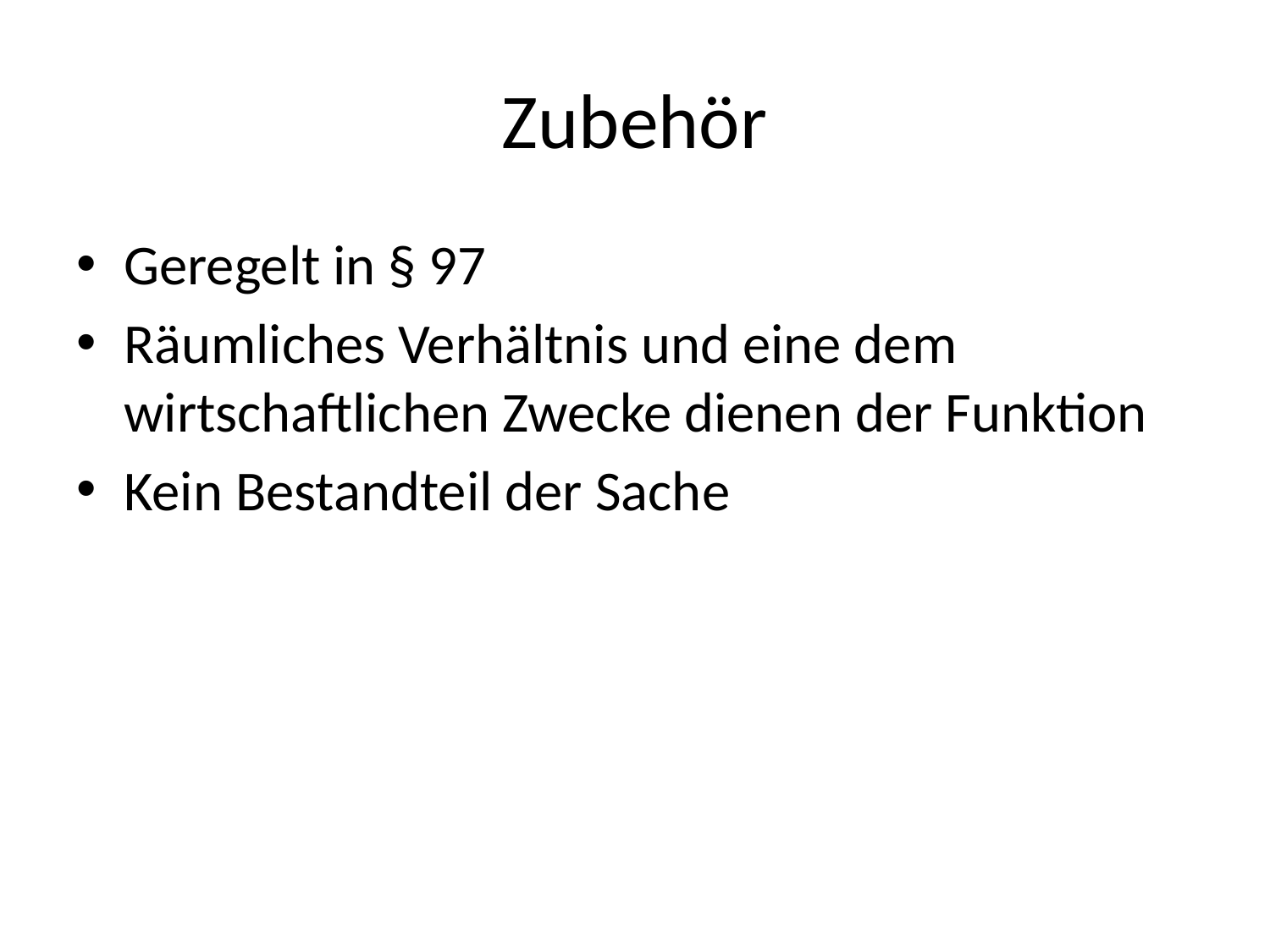

# Zubehör
Geregelt in § 97
Räumliches Verhältnis und eine dem wirtschaftlichen Zwecke dienen der Funktion
Kein Bestandteil der Sache